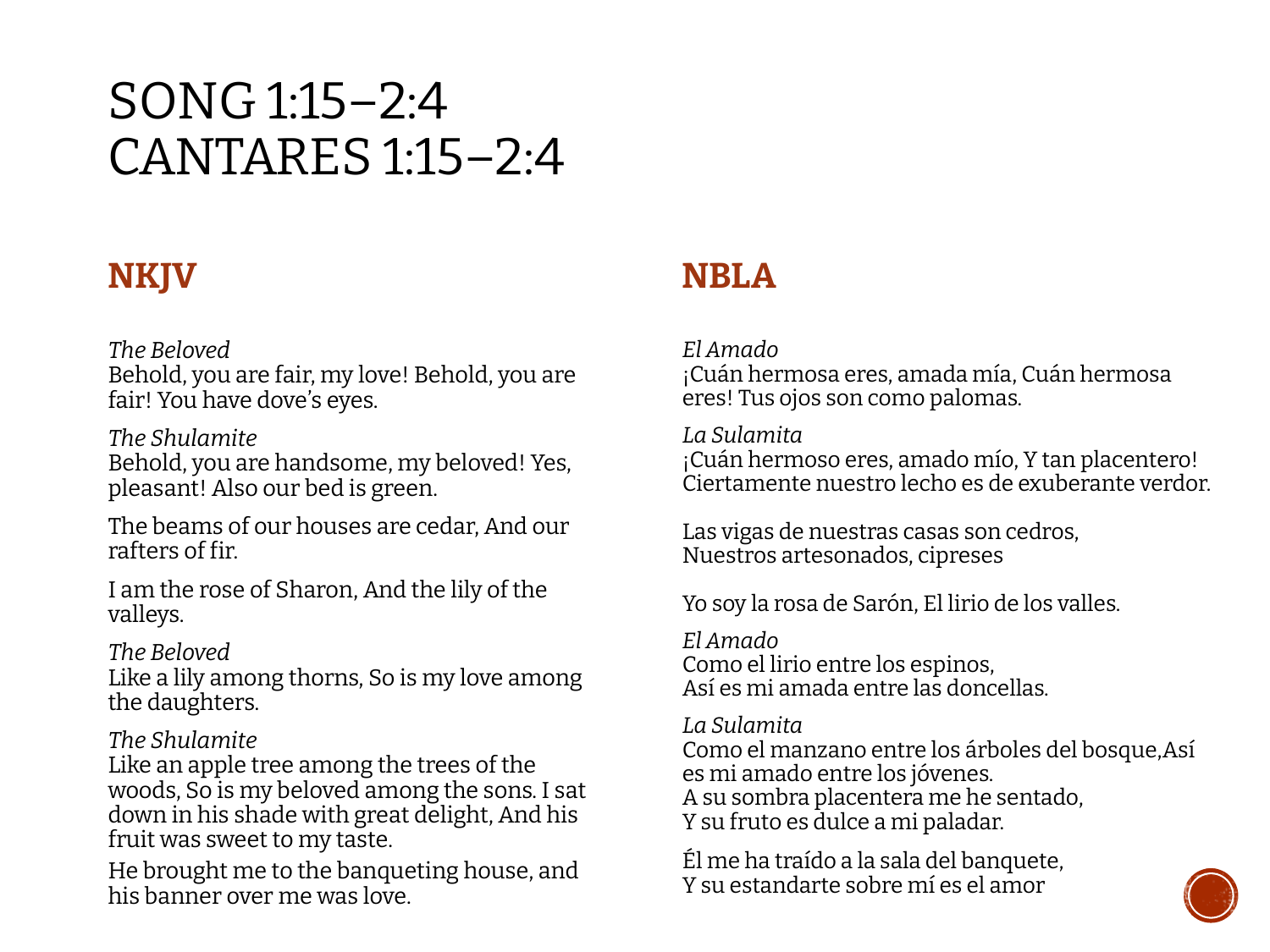

# Song 1:15–2:4 Cantares 1:15–2:4
NKJV
NBLA
The Beloved
Behold, you are fair, my love! Behold, you are fair! You have dove’s eyes.
The Shulamite
Behold, you are handsome, my beloved! Yes, pleasant! Also our bed is green.
The beams of our houses are cedar, And our rafters of fir.
I am the rose of Sharon, And the lily of the valleys.
The Beloved
Like a lily among thorns, So is my love among the daughters.
The Shulamite
Like an apple tree among the trees of the woods, So is my beloved among the sons. I sat down in his shade with great delight, And his fruit was sweet to my taste.
He brought me to the banqueting house, and his banner over me was love.
El Amado
¡Cuán hermosa eres, amada mía, Cuán hermosa eres! Tus ojos son como palomas.
La Sulamita
¡Cuán hermoso eres, amado mío, Y tan placentero! Ciertamente nuestro lecho es de exuberante verdor.
Las vigas de nuestras casas son cedros,
Nuestros artesonados, cipreses

Yo soy la rosa de Sarón, El lirio de los valles.
El Amado
Como el lirio entre los espinos,
Así es mi amada entre las doncellas.
La Sulamita
Como el manzano entre los árboles del bosque,Así es mi amado entre los jóvenes.
A su sombra placentera me he sentado,
Y su fruto es dulce a mi paladar.
Él me ha traído a la sala del banquete,
Y su estandarte sobre mí es el amor